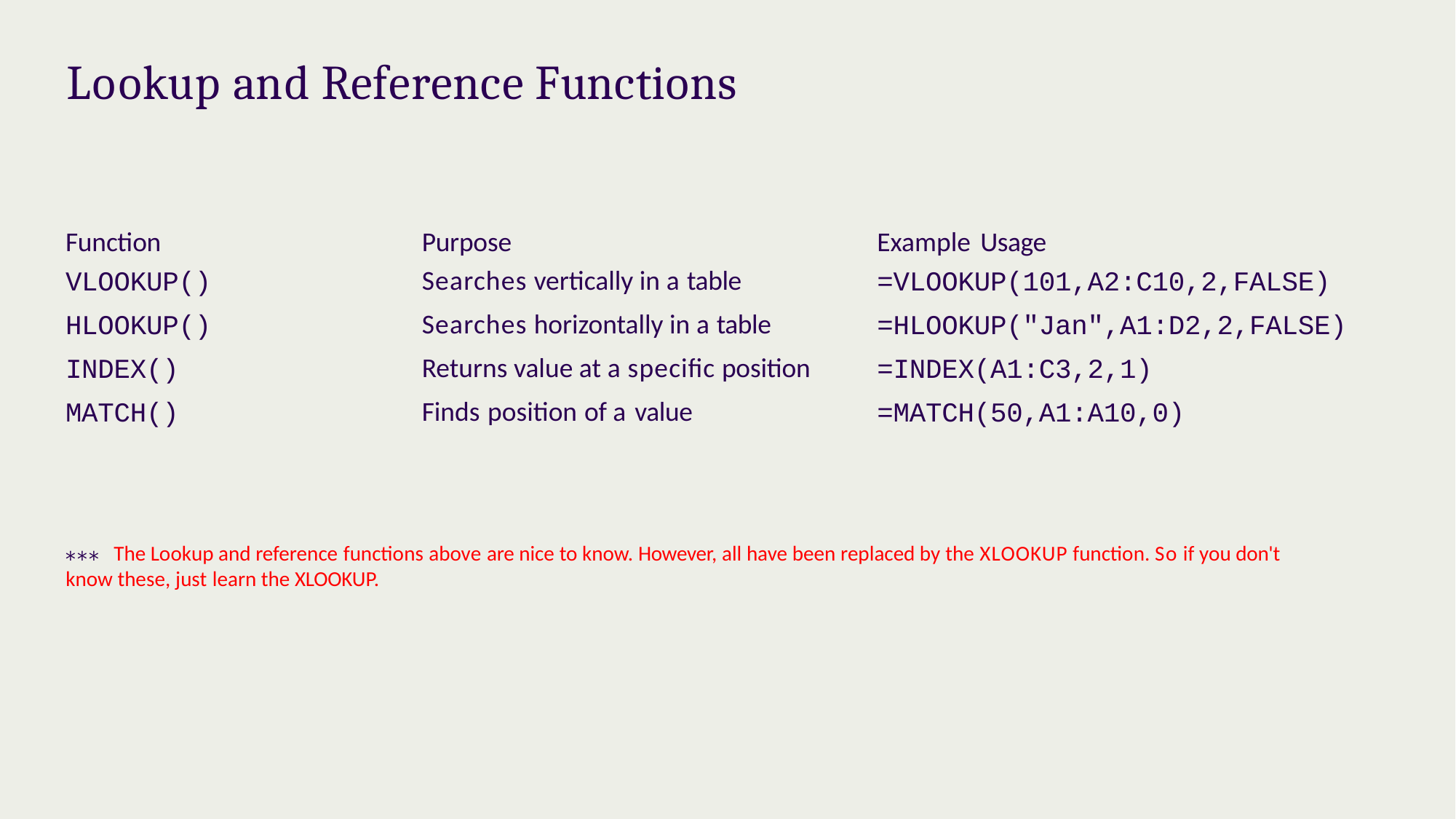

# Lookup and Reference Functions
| Function | Purpose | Example Usage |
| --- | --- | --- |
| VLOOKUP() | Searches vertically in a table | =VLOOKUP(101,A2:C10,2,FALSE) |
| HLOOKUP() | Searches horizontally in a table | =HLOOKUP("Jan",A1:D2,2,FALSE) |
| INDEX() | Returns value at a specific position | =INDEX(A1:C3,2,1) |
| MATCH() | Finds position of a value | =MATCH(50,A1:A10,0) |
*** The Lookup and reference functions above are nice to know. However, all have been replaced by the XLOOKUP function. So if you don't know these, just learn the XLOOKUP.